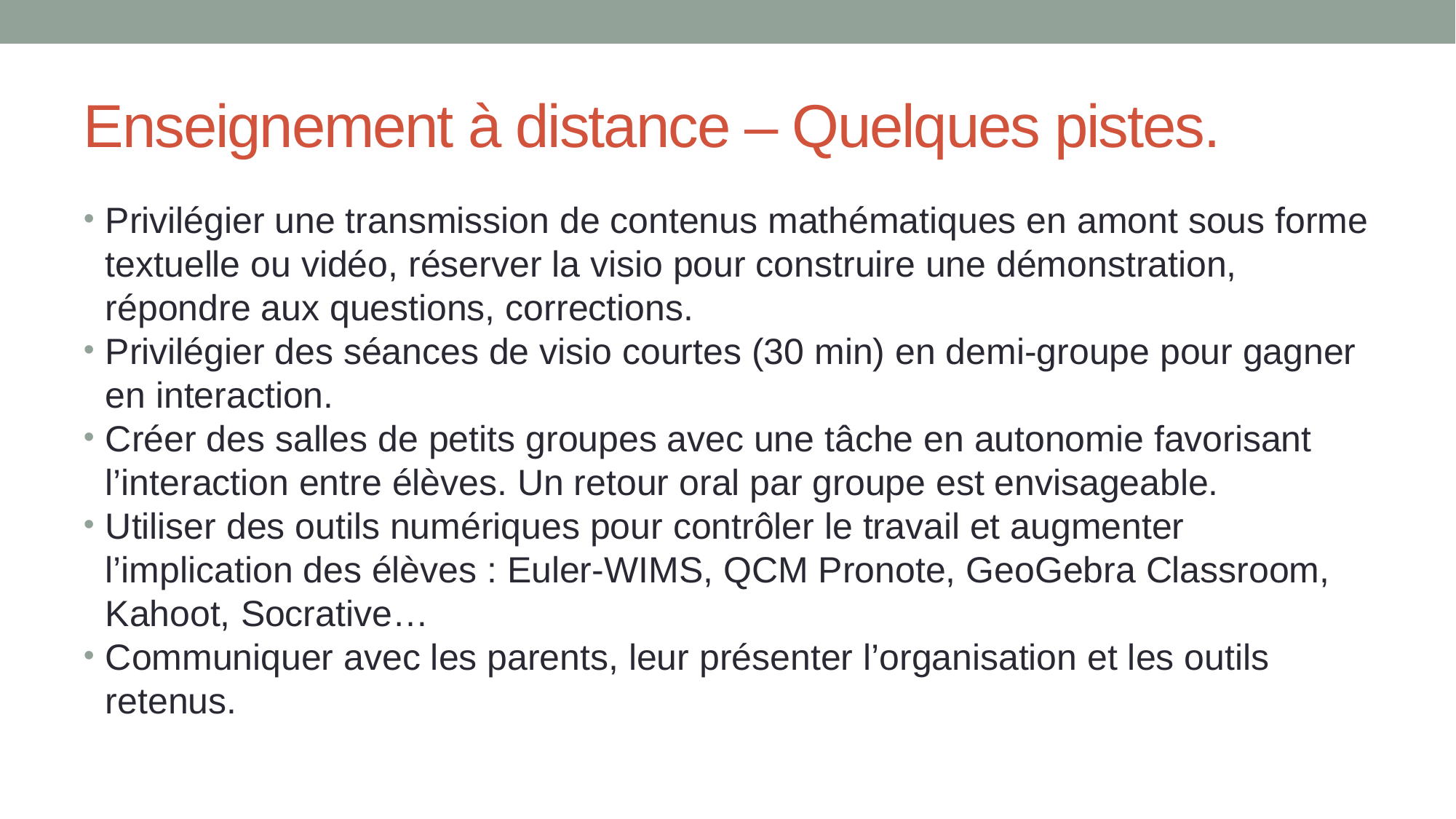

# Enseignement à distance – Quelques pistes.
Privilégier une transmission de contenus mathématiques en amont sous forme textuelle ou vidéo, réserver la visio pour construire une démonstration, répondre aux questions, corrections.
Privilégier des séances de visio courtes (30 min) en demi-groupe pour gagner en interaction.
Créer des salles de petits groupes avec une tâche en autonomie favorisant l’interaction entre élèves. Un retour oral par groupe est envisageable.
Utiliser des outils numériques pour contrôler le travail et augmenter l’implication des élèves : Euler-WIMS, QCM Pronote, GeoGebra Classroom, Kahoot, Socrative…
Communiquer avec les parents, leur présenter l’organisation et les outils retenus.